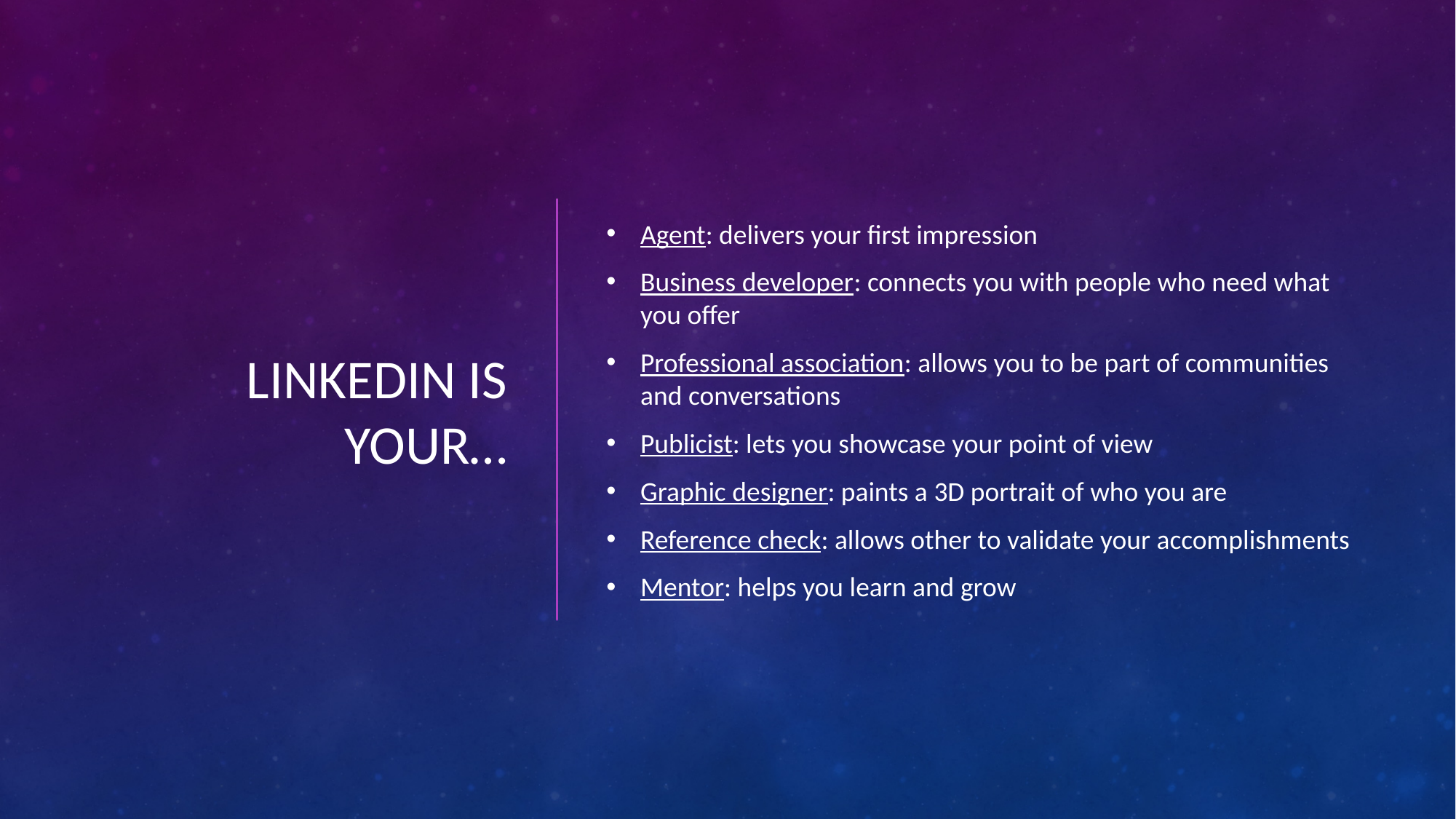

# LinkedIn is your…
Agent: delivers your first impression
Business developer: connects you with people who need what you offer
Professional association: allows you to be part of communities and conversations
Publicist: lets you showcase your point of view
Graphic designer: paints a 3D portrait of who you are
Reference check: allows other to validate your accomplishments
Mentor: helps you learn and grow